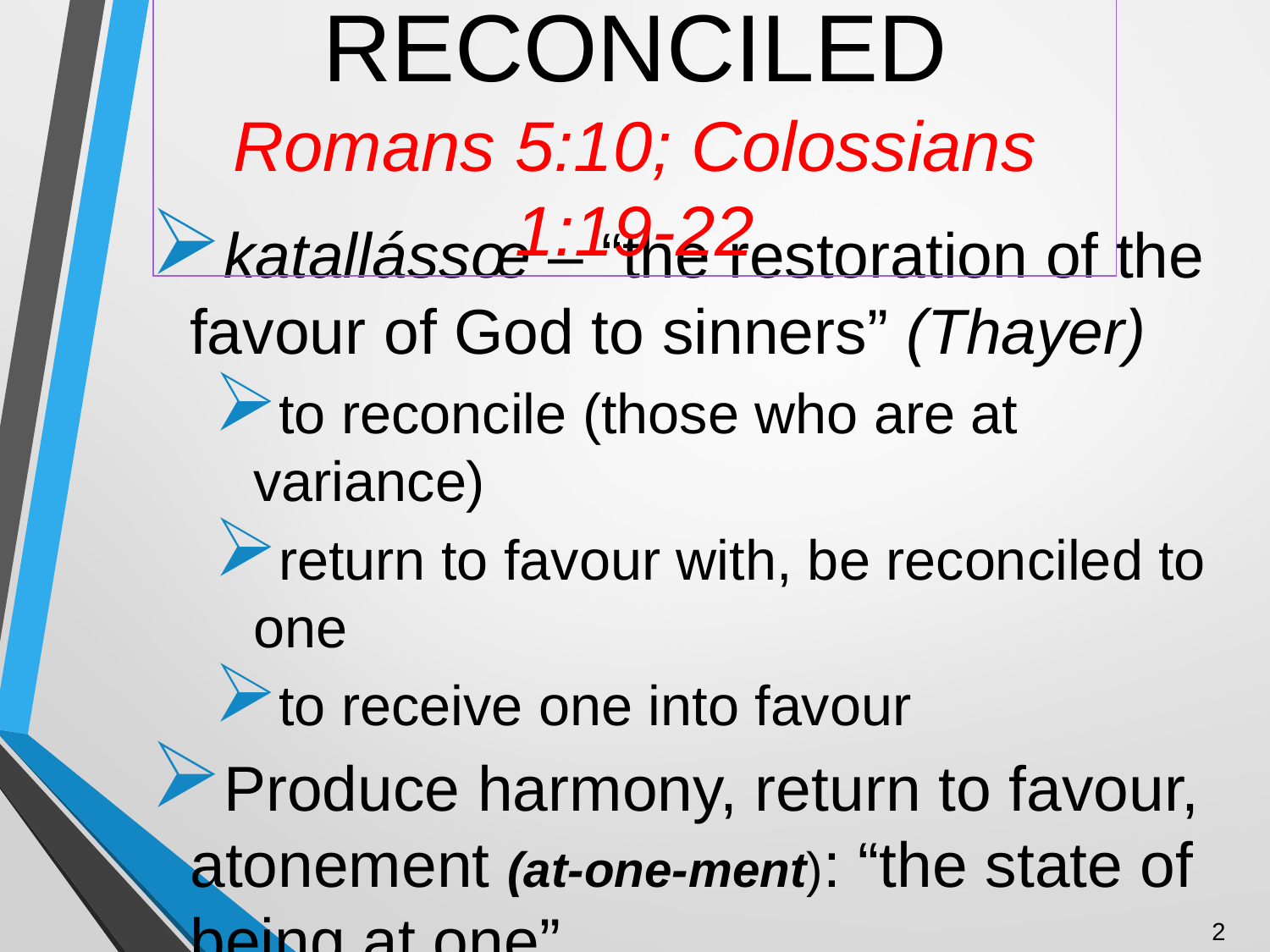

Reconciled
Romans 5:10; Colossians 1:19-22
katallássœ – “the restoration of the favour of God to sinners” (Thayer)
to reconcile (those who are at variance)
return to favour with, be reconciled to one
to receive one into favour
Produce harmony, return to favour, atonement (at-one-ment): “the state of being at one”
2